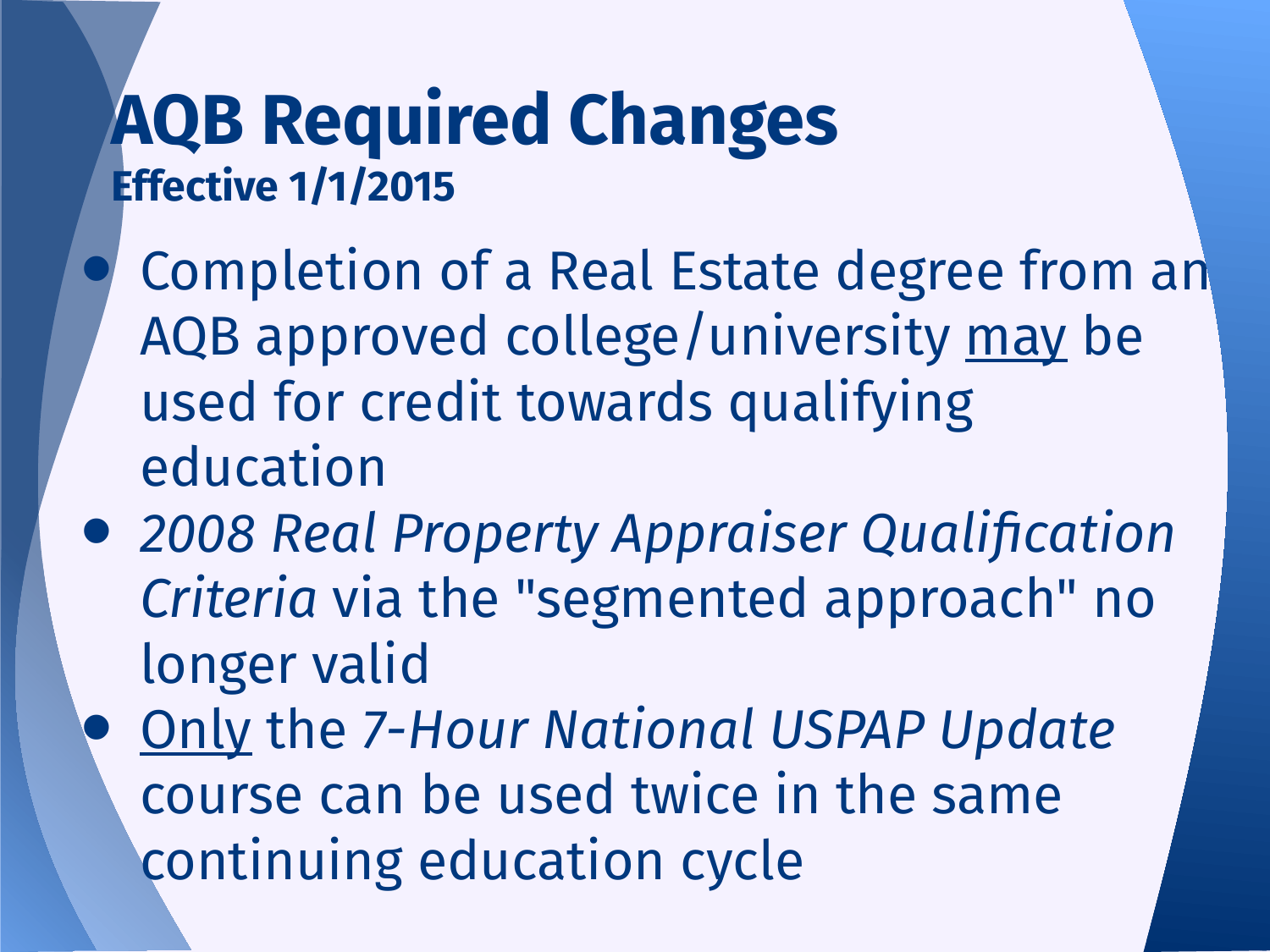

# AQB Required Changes
Effective 1/1/2015
Completion of a Real Estate degree from an AQB approved college/university may be used for credit towards qualifying education
2008 Real Property Appraiser Qualification Criteria via the "segmented approach" no longer valid
Only the 7-Hour National USPAP Update course can be used twice in the same continuing education cycle